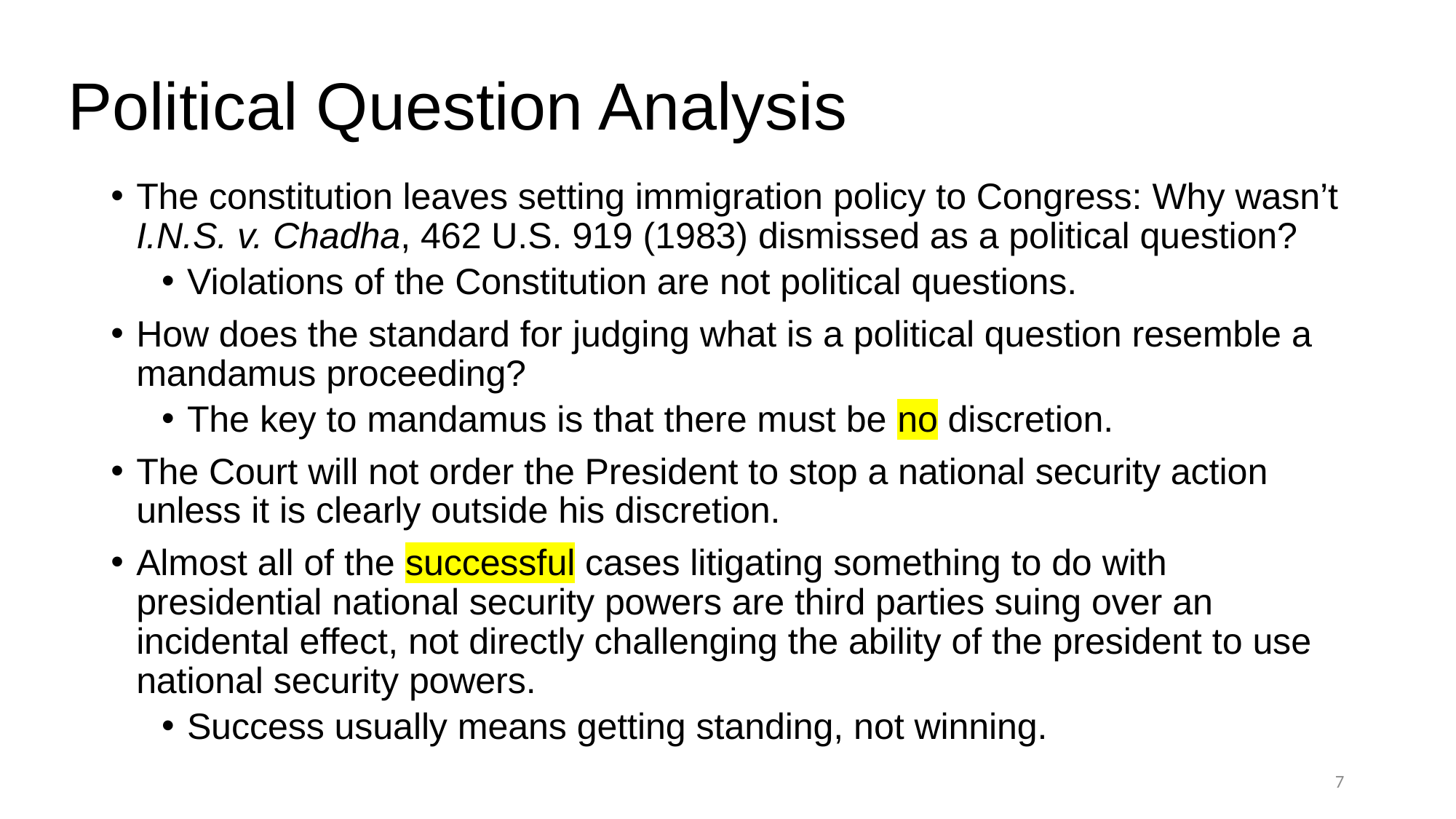

# Political Question Analysis
The constitution leaves setting immigration policy to Congress: Why wasn’t I.N.S. v. Chadha, 462 U.S. 919 (1983) dismissed as a political question?
Violations of the Constitution are not political questions.
How does the standard for judging what is a political question resemble a mandamus proceeding?
The key to mandamus is that there must be no discretion.
The Court will not order the President to stop a national security action unless it is clearly outside his discretion.
Almost all of the successful cases litigating something to do with presidential national security powers are third parties suing over an incidental effect, not directly challenging the ability of the president to use national security powers.
Success usually means getting standing, not winning.
7